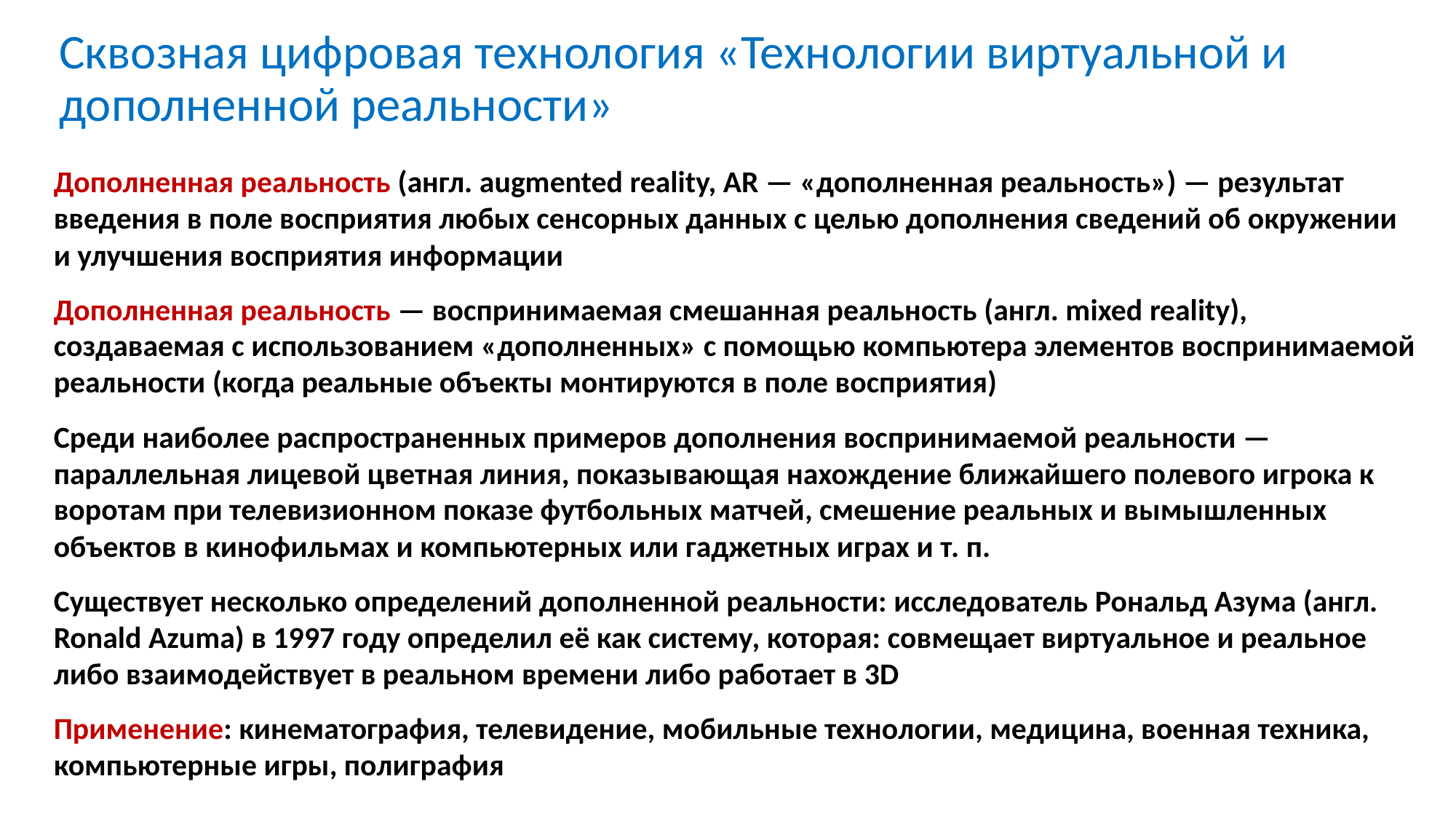

# Сквозная цифровая технология «Технологии виртуальной и дополненной реальности»
Дополненная реальность (англ. augmented reality, AR — «дополненная реальность») — результат введения в поле восприятия любых сенсорных данных с целью дополнения сведений об окружении и улучшения восприятия информации
Дополненная реальность — воспринимаемая смешанная реальность (англ. mixed reality), создаваемая с использованием «дополненных» с помощью компьютера элементов воспринимаемой реальности (когда реальные объекты монтируются в поле восприятия)
Среди наиболее распространенных примеров дополнения воспринимаемой реальности — параллельная лицевой цветная линия, показывающая нахождение ближайшего полевого игрока к воротам при телевизионном показе футбольных матчей, смешение реальных и вымышленных объектов в кинофильмах и компьютерных или гаджетных играх и т. п.
Существует несколько определений дополненной реальности: исследователь Рональд Азума (англ. Ronald Azuma) в 1997 году определил её как систему, которая: совмещает виртуальное и реальное либо взаимодействует в реальном времени либо работает в 3D
Применение: кинематография, телевидение, мобильные технологии, медицина, военная техника, компьютерные игры, полиграфия